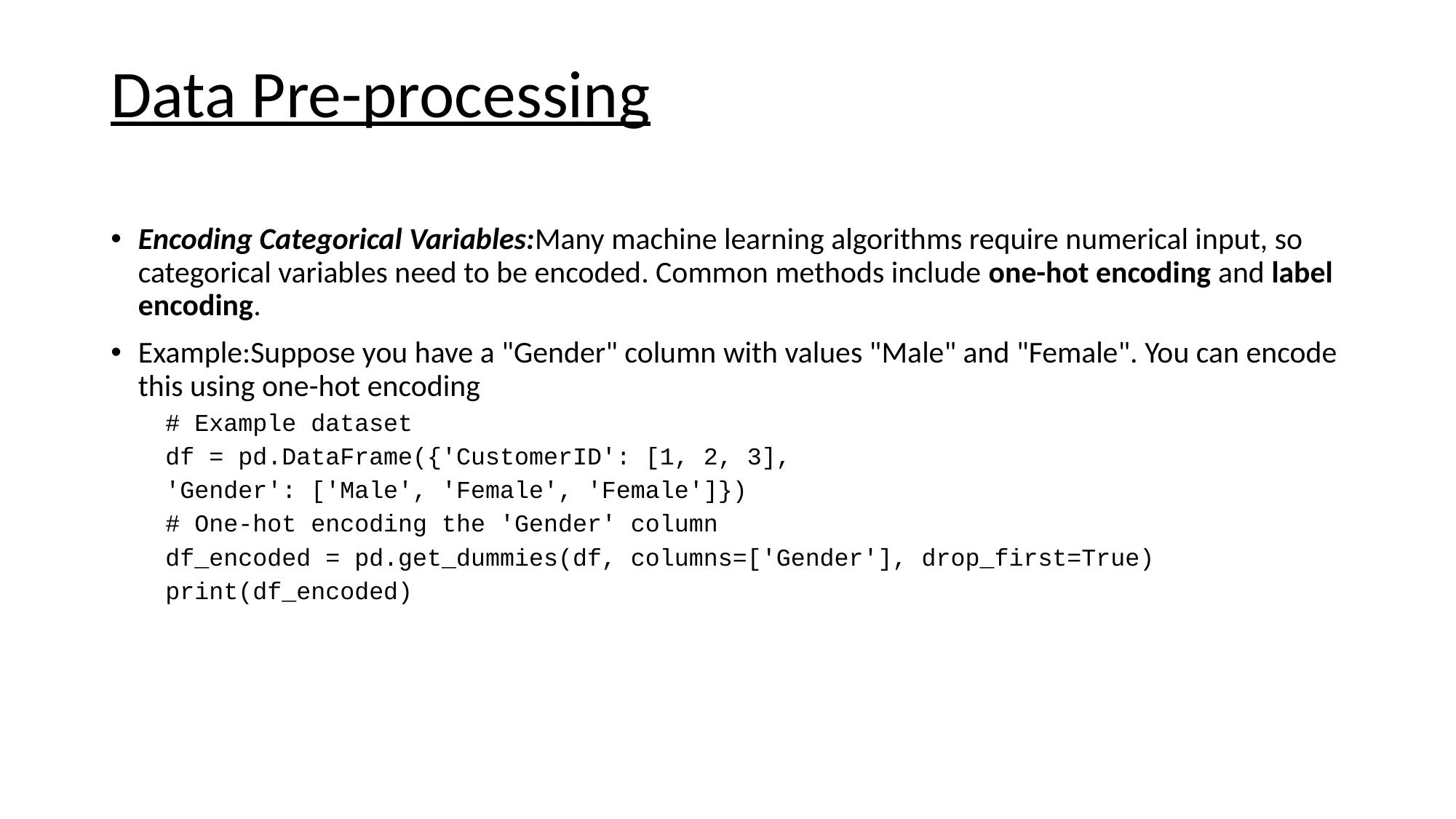

# Data Pre-processing
Encoding Categorical Variables:Many machine learning algorithms require numerical input, so categorical variables need to be encoded. Common methods include one-hot encoding and label encoding.
Example:Suppose you have a "Gender" column with values "Male" and "Female". You can encode this using one-hot encoding
# Example dataset
df = pd.DataFrame({'CustomerID': [1, 2, 3],
'Gender': ['Male', 'Female', 'Female']})
# One-hot encoding the 'Gender' column
df_encoded = pd.get_dummies(df, columns=['Gender'], drop_first=True)
print(df_encoded)